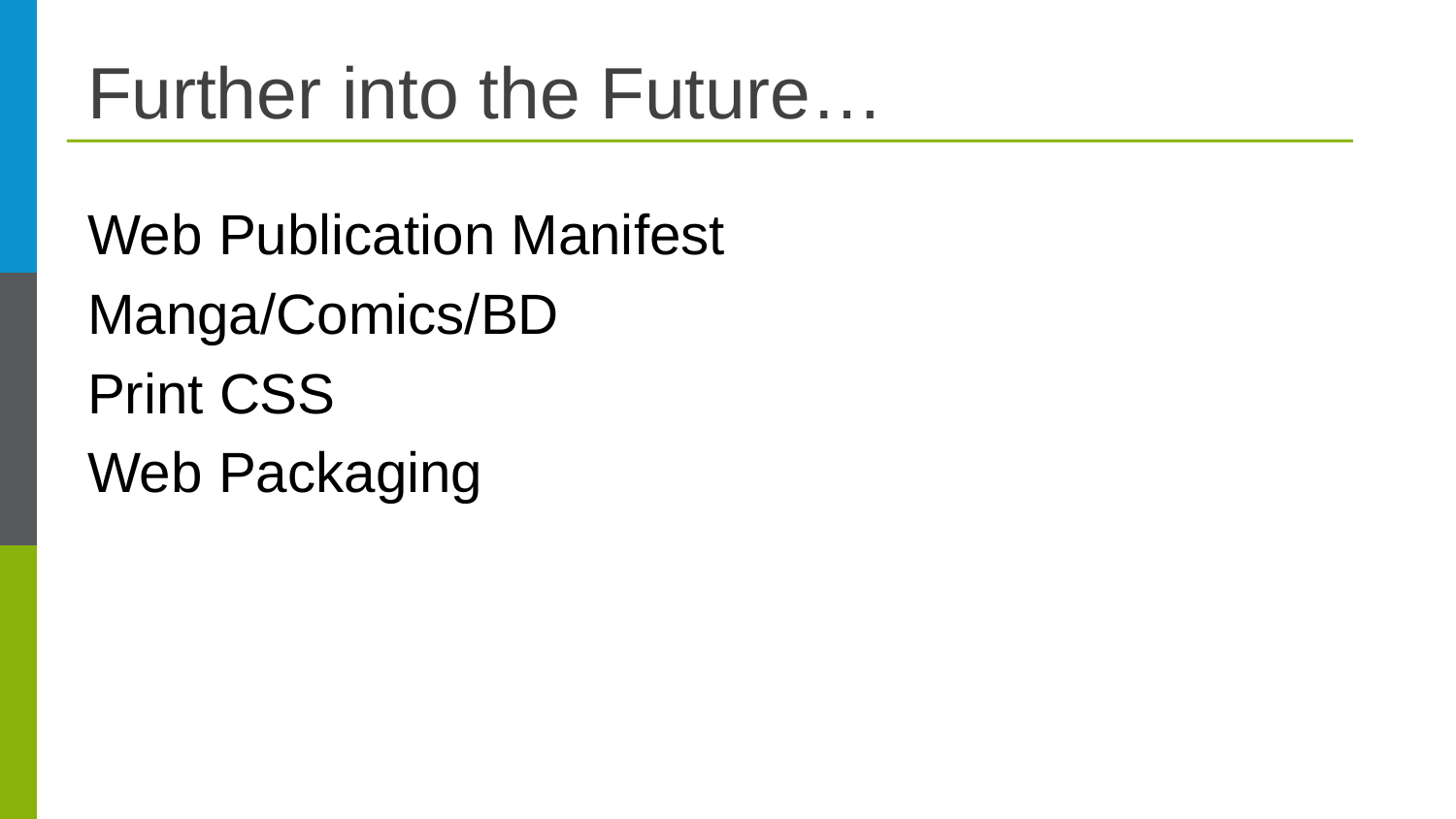

# Further into the Future…
Web Publication Manifest
Manga/Comics/BD
Print CSS
Web Packaging